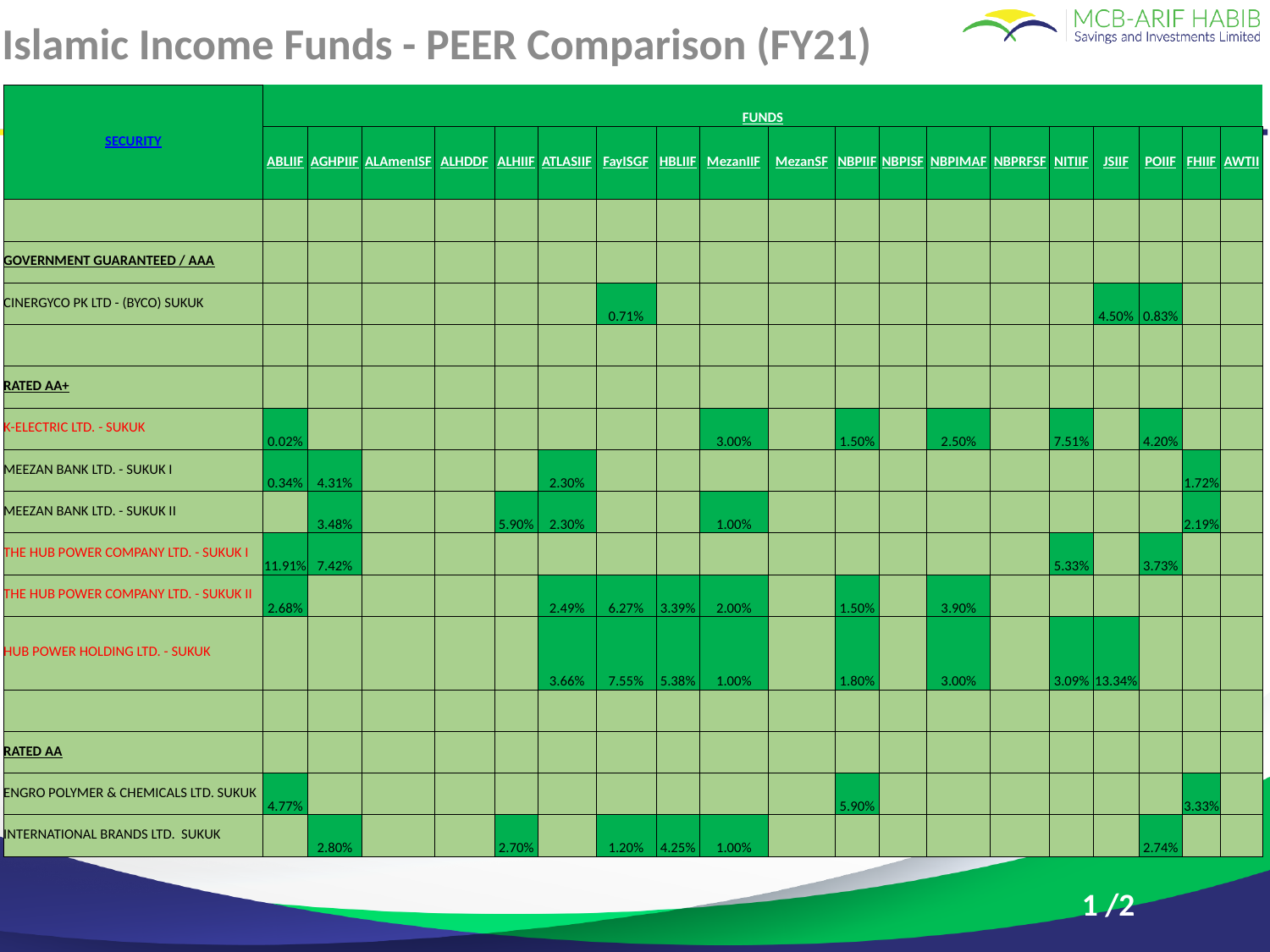

# Islamic Income Funds - PEER Comparison (FY21)
| SECURITY | FUNDS |  |  |  |  |  |  |  |  |  |  |  |  |  |  |  |  |  |  |
| --- | --- | --- | --- | --- | --- | --- | --- | --- | --- | --- | --- | --- | --- | --- | --- | --- | --- | --- | --- |
|  | ABLIIF | AGHPIIF | ALAmenISF | ALHDDF | ALHIIF | ATLASIIF | FayISGF | HBLIIF | MezanIIF | MezanSF | NBPIIF | NBPISF | NBPIMAF | NBPRFSF | NITIIF | JSIIF | POIIF | FHIIF | AWTII |
|  |  |  |  |  |  |  |  |  |  |  |  |  |  |  |  |  |  |  |  |
| GOVERNMENT GUARANTEED / AAA |  |  |  |  |  |  |  |  |  |  |  |  |  |  |  |  |  |  |  |
| CINERGYCO PK LTD - (BYCO) SUKUK |  |  |  |  |  |  | 0.71% |  |  |  |  |  |  |  |  | 4.50% | 0.83% |  |  |
|  |  |  |  |  |  |  |  |  |  |  |  |  |  |  |  |  |  |  |  |
| RATED AA+ |  |  |  |  |  |  |  |  |  |  |  |  |  |  |  |  |  |  |  |
| K-ELECTRIC LTD. - SUKUK | 0.02% |  |  |  |  |  |  |  | 3.00% |  | 1.50% |  | 2.50% |  | 7.51% |  | 4.20% |  |  |
| MEEZAN BANK LTD. - SUKUK I | 0.34% | 4.31% |  |  |  | 2.30% |  |  |  |  |  |  |  |  |  |  |  | 1.72% |  |
| MEEZAN BANK LTD. - SUKUK II |  | 3.48% |  |  | 5.90% | 2.30% |  |  | 1.00% |  |  |  |  |  |  |  |  | 2.19% |  |
| THE HUB POWER COMPANY LTD. - SUKUK I | 11.91% | 7.42% |  |  |  |  |  |  |  |  |  |  |  |  | 5.33% |  | 3.73% |  |  |
| THE HUB POWER COMPANY LTD. - SUKUK II | 2.68% |  |  |  |  | 2.49% | 6.27% | 3.39% | 2.00% |  | 1.50% |  | 3.90% |  |  |  |  |  |  |
| HUB POWER HOLDING LTD. - SUKUK |  |  |  |  |  | 3.66% | 7.55% | 5.38% | 1.00% |  | 1.80% |  | 3.00% |  | 3.09% | 13.34% |  |  |  |
|  |  |  |  |  |  |  |  |  |  |  |  |  |  |  |  |  |  |  |  |
| RATED AA |  |  |  |  |  |  |  |  |  |  |  |  |  |  |  |  |  |  |  |
| ENGRO POLYMER & CHEMICALS LTD. SUKUK | 4.77% |  |  |  |  |  |  |  |  |  | 5.90% |  |  |  |  |  |  | 3.33% |  |
| INTERNATIONAL BRANDS LTD. SUKUK |  | 2.80% |  |  | 2.70% |  | 1.20% | 4.25% | 1.00% |  |  |  |  |  |  |  | 2.74% |  |  |
1 /2